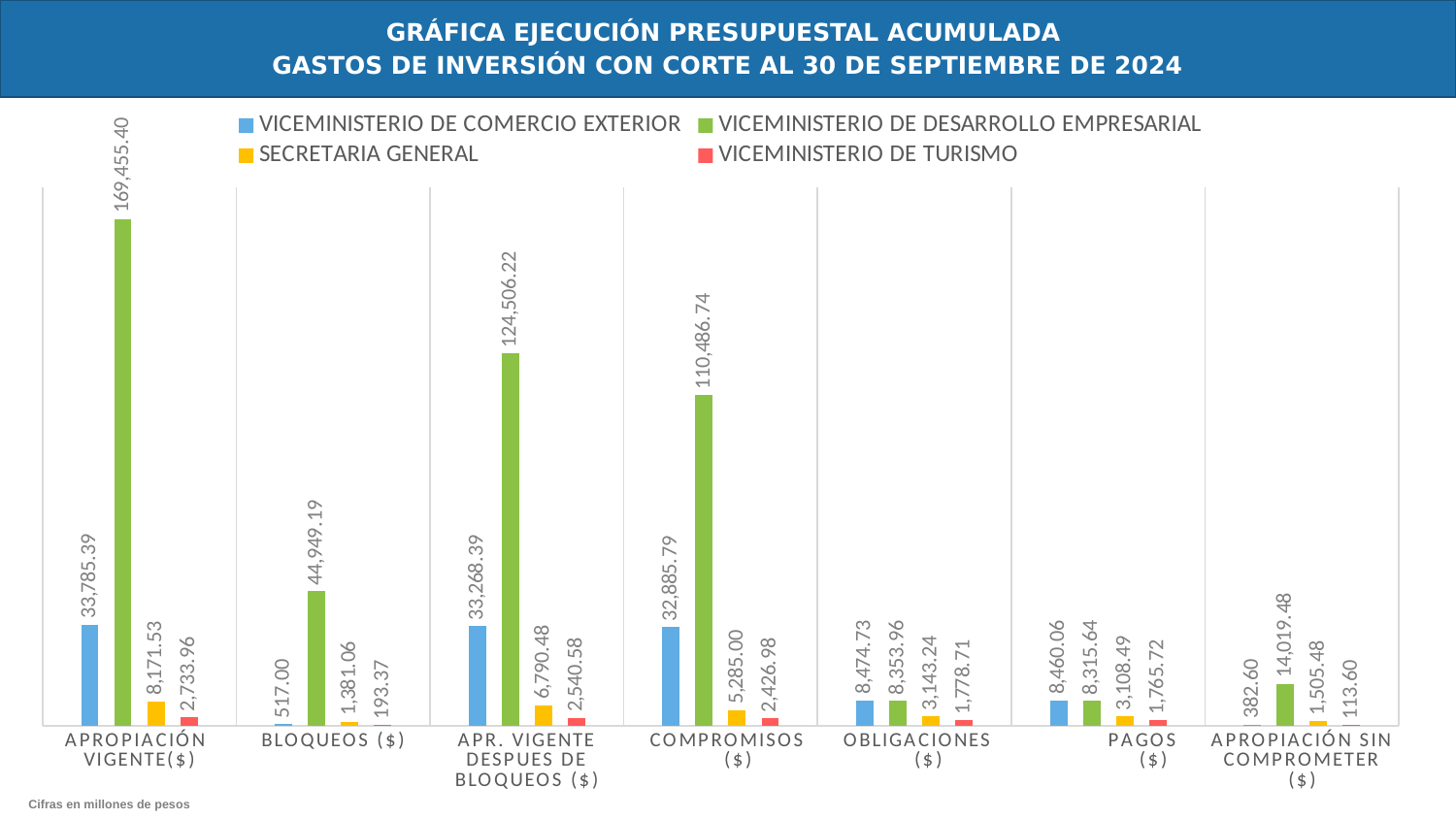

GRÁFICA EJECUCIÓN PRESUPUESTAL ACUMULADA
GASTOS DE INVERSIÓN CON CORTE AL 30 DE SEPTIEMBRE DE 2024

### Chart

| Category | VICEMINISTERIO DE COMERCIO EXTERIOR | VICEMINISTERIO DE DESARROLLO EMPRESARIAL | SECRETARIA GENERAL | VICEMINISTERIO DE TURISMO |
|---|---|---|---|---|
| APROPIACIÓN  VIGENTE($) | 33785.391761 | 169455.404353 | 8171.534524 | 2733.955712 |
| BLOQUEOS ($) | 517.0 | 44949.187889 | 1381.056014 | 193.371336 |
| APR. VIGENTE DESPUES DE BLOQUEOS ($) | 33268.391761 | 124506.216464 | 6790.47851 | 2540.584376 |
|    COMPROMISOS       ($) | 32885.789631600004 | 110486.74038167999 | 5285.00311567 | 2426.98480881 |
|    OBLIGACIONES       ($) | 8474.72683263 | 8353.961286669999 | 3143.24361267 | 1778.70623443 |
|              PAGOS                 ($) | 8460.05776563 | 8315.635836669999 | 3108.48561267 | 1765.71742743 |
| APROPIACIÓN SIN COMPROMETER ($) | 382.6021293999977 | 14019.476082320007 | 1505.47539433 | 113.59956719000006 |
Cifras en millones de pesos